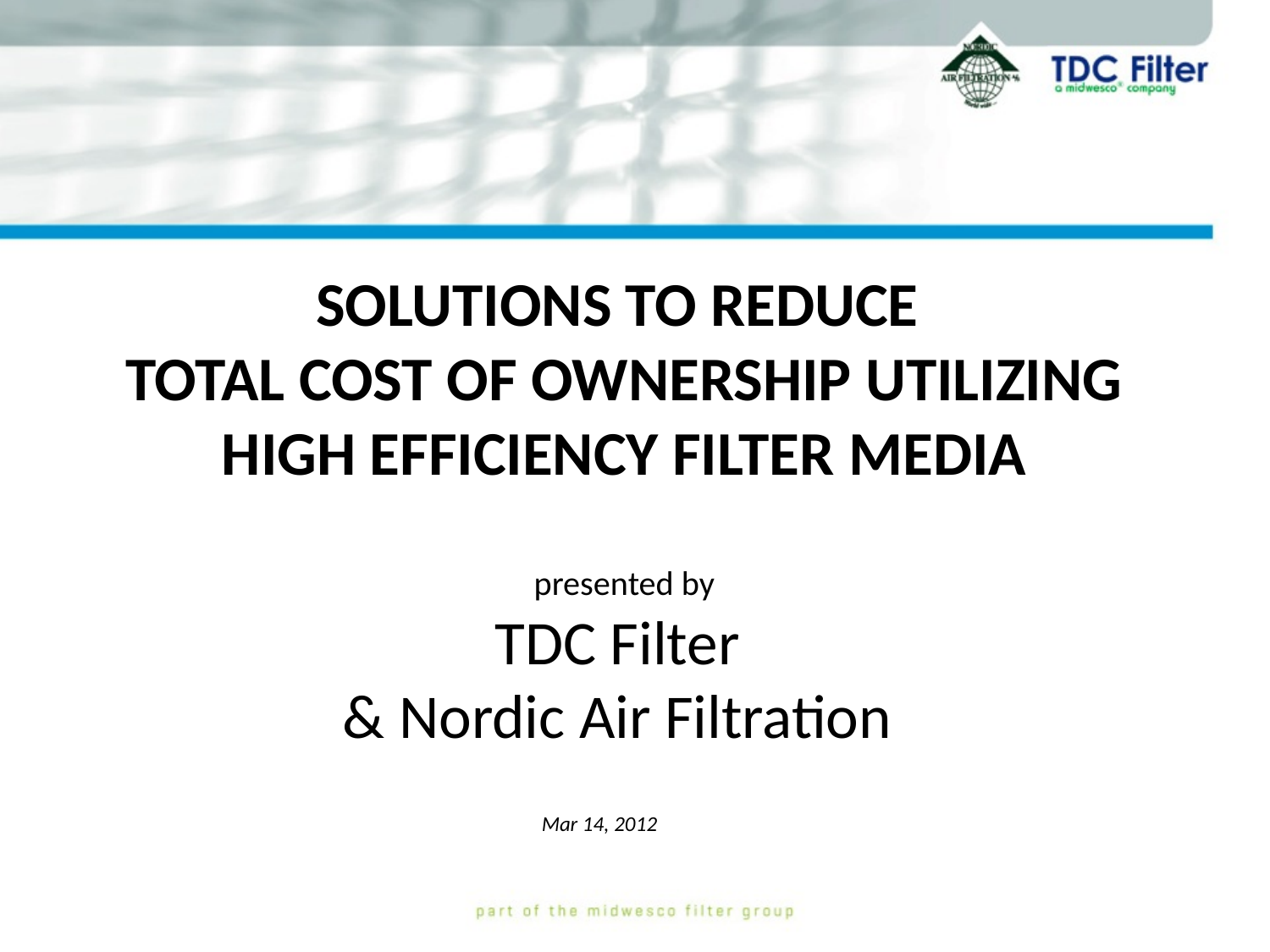

# SOLUTIONS TO REDUCE TOTAL COST OF OWNERSHIP UTILIZING HIGH EFFICIENCY FILTER MEDIA presented by TDC Filter & Nordic Air Filtration
Mar 14, 2012